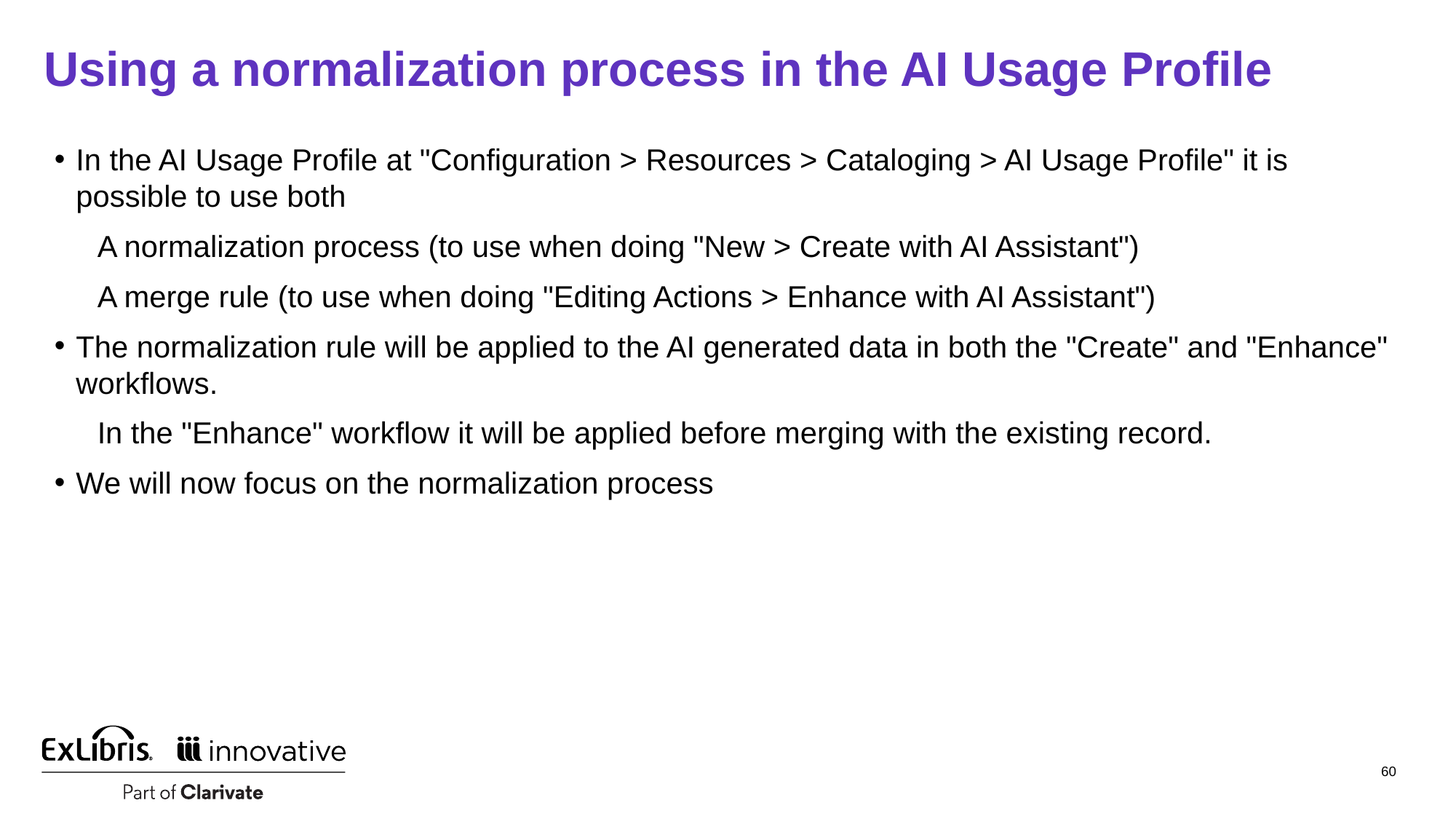

# Using a normalization process in the AI Usage Profile

In the AI Usage Profile at "Configuration > Resources > Cataloging > AI Usage Profile" it is possible to use both
A normalization process (to use when doing "New > Create with AI Assistant")
A merge rule (to use when doing "Editing Actions > Enhance with AI Assistant")
The normalization rule will be applied to the AI generated data in both the "Create" and "Enhance" workflows.
In the "Enhance" workflow it will be applied before merging with the existing record.
We will now focus on the normalization process
60